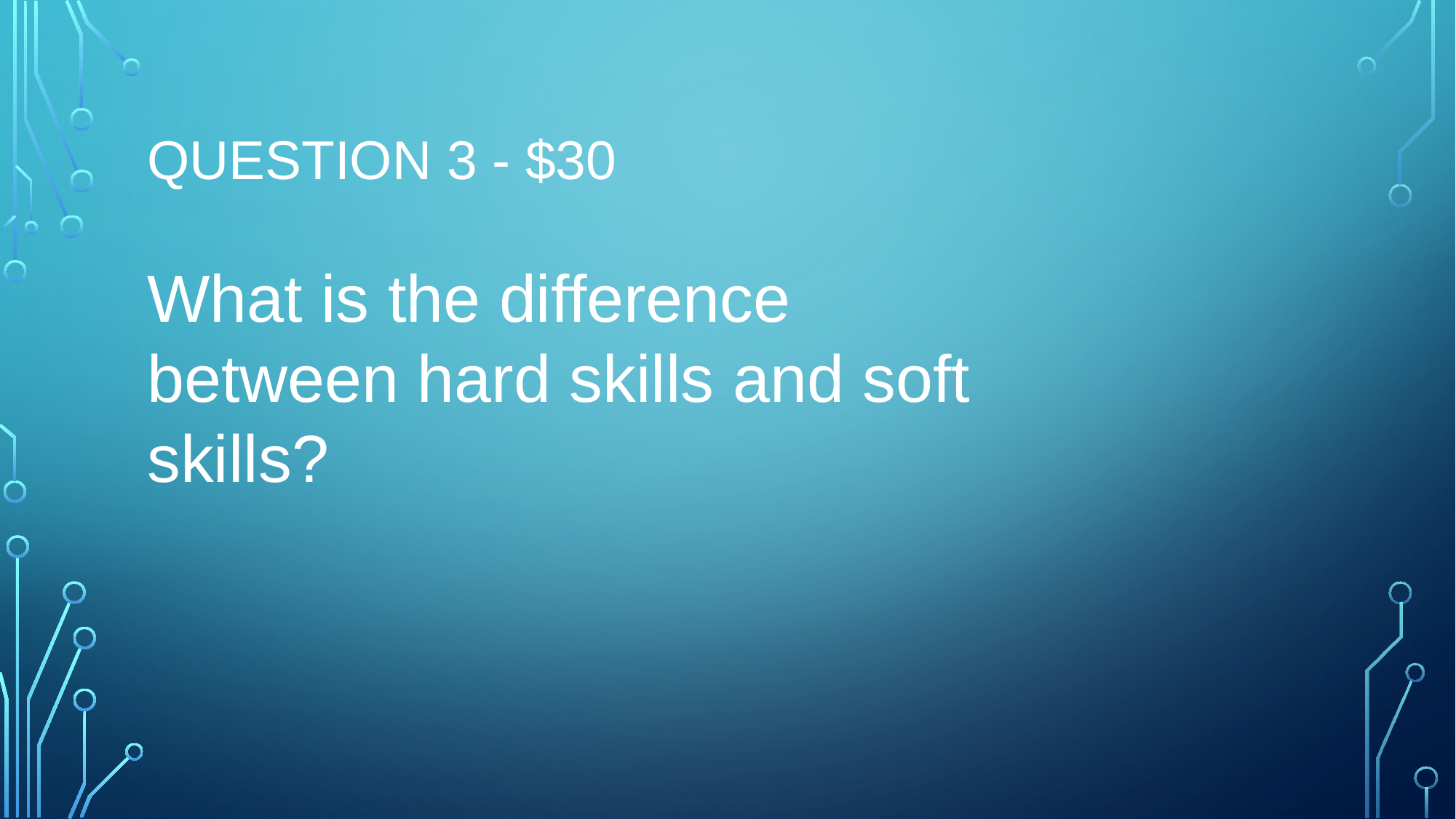

# Question 3 - $30
What is the difference between hard skills and soft skills?